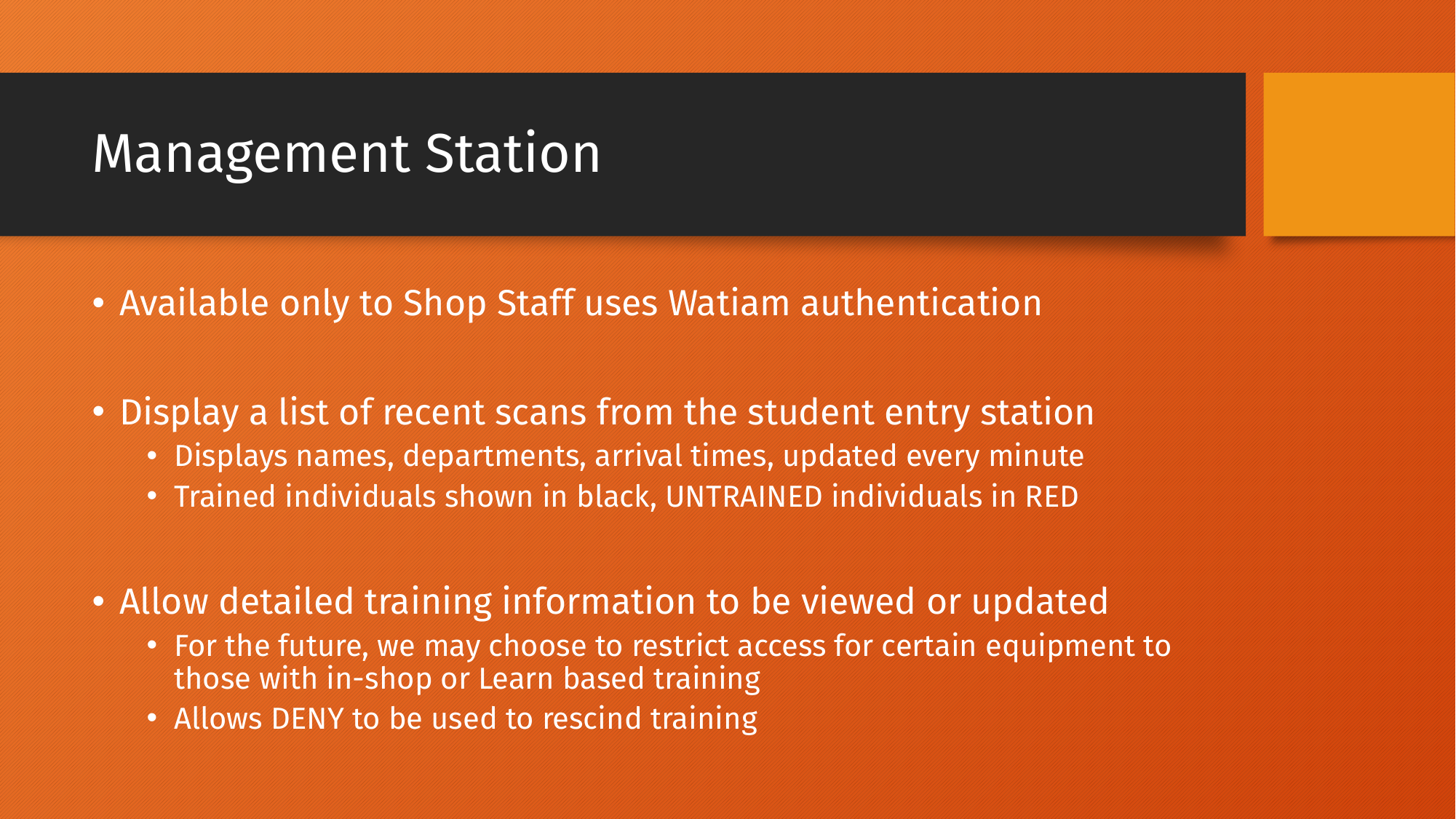

# Management Station
Available only to Shop Staff uses Watiam authentication

Display a list of recent scans from the student entry station
Displays names, departments, arrival times, updated every minute
Trained individuals shown in black, UNTRAINED individuals in RED

Allow detailed training information to be viewed or updated
For the future, we may choose to restrict access for certain equipment to those with in-shop or Learn based training
Allows DENY to be used to rescind training